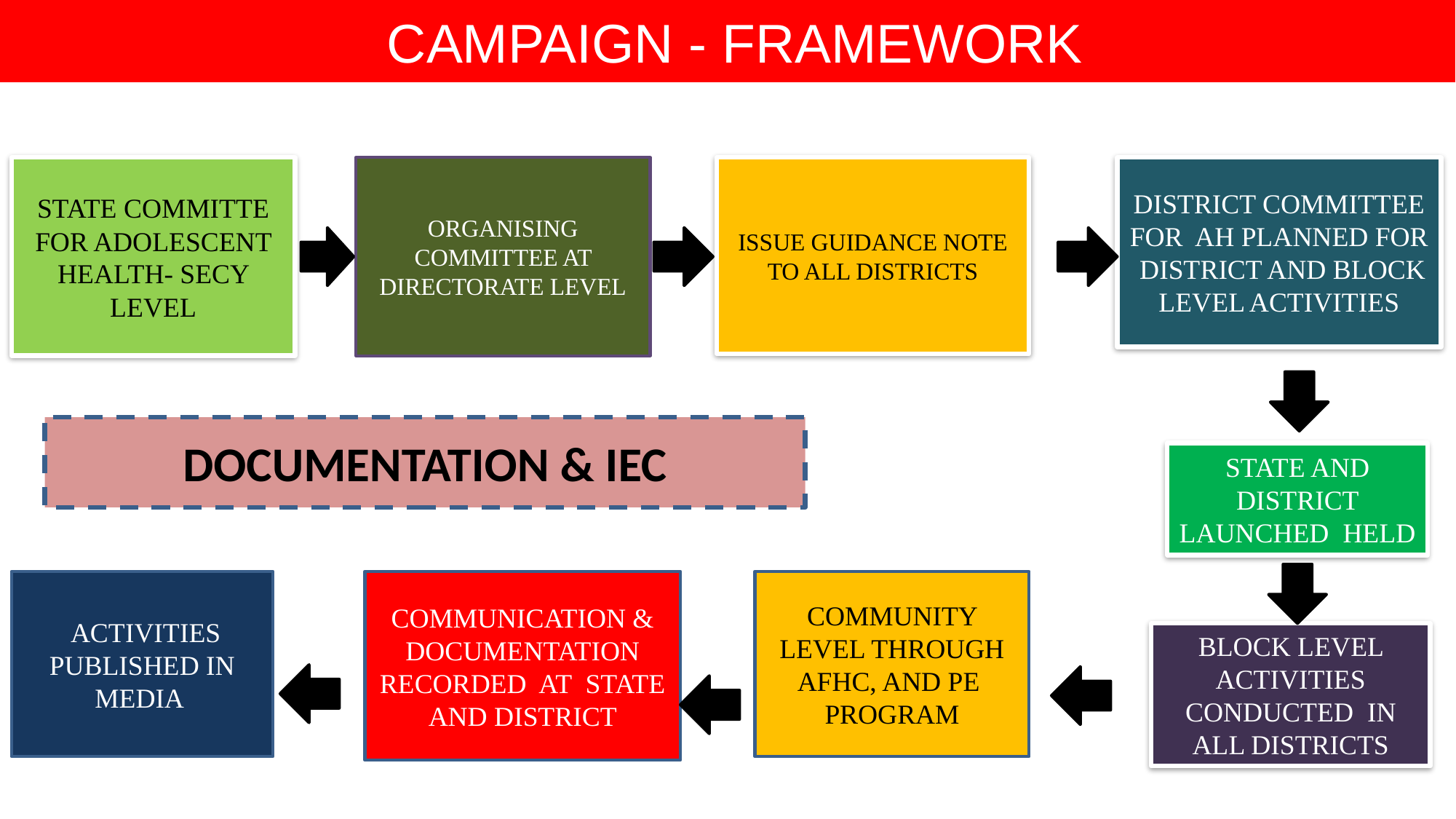

# CAMPAIGN - FRAMEWORK
STATE COMMITTE FOR ADOLESCENT HEALTH- SECY LEVEL
ORGANISING COMMITTEE AT DIRECTORATE LEVEL
ISSUE GUIDANCE NOTE TO ALL DISTRICTS
DISTRICT COMMITTEE FOR  AH PLANNED FOR  DISTRICT AND BLOCK LEVEL ACTIVITIES

DOCUMENTATION & IEC
STATE AND DISTRICT LAUNCHED  HELD

 ACTIVITIES PUBLISHED IN MEDIA
COMMUNICATION & DOCUMENTATION RECORDED  AT  STATE AND DISTRICT
COMMUNITY LEVEL THROUGH AFHC, AND PE  PROGRAM
BLOCK LEVEL ACTIVITIES CONDUCTED  IN ALL DISTRICTS